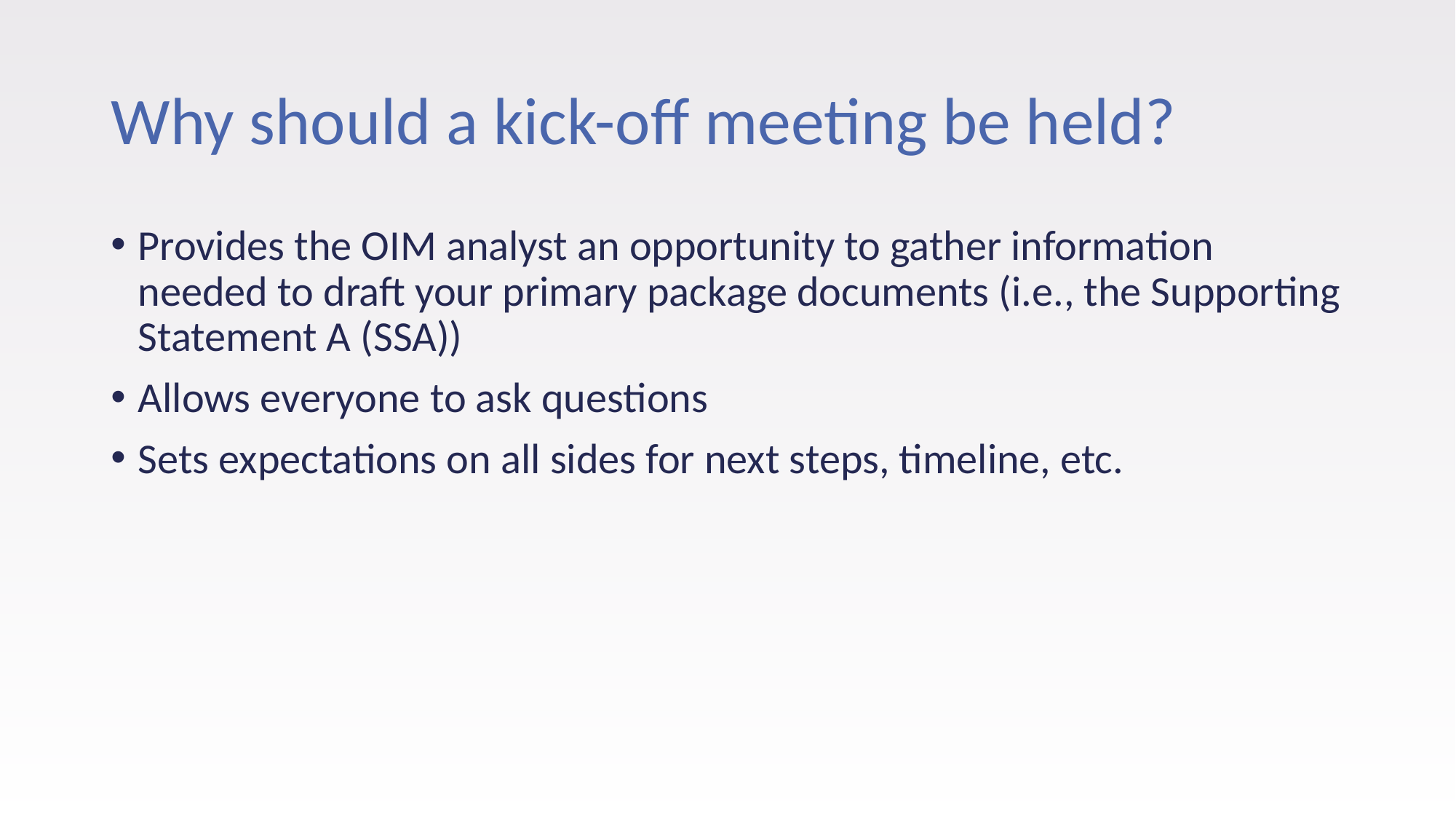

# Why should a kick-off meeting be held?
Provides the OIM analyst an opportunity to gather information needed to draft your primary package documents (i.e., the Supporting Statement A (SSA))
Allows everyone to ask questions
Sets expectations on all sides for next steps, timeline, etc.